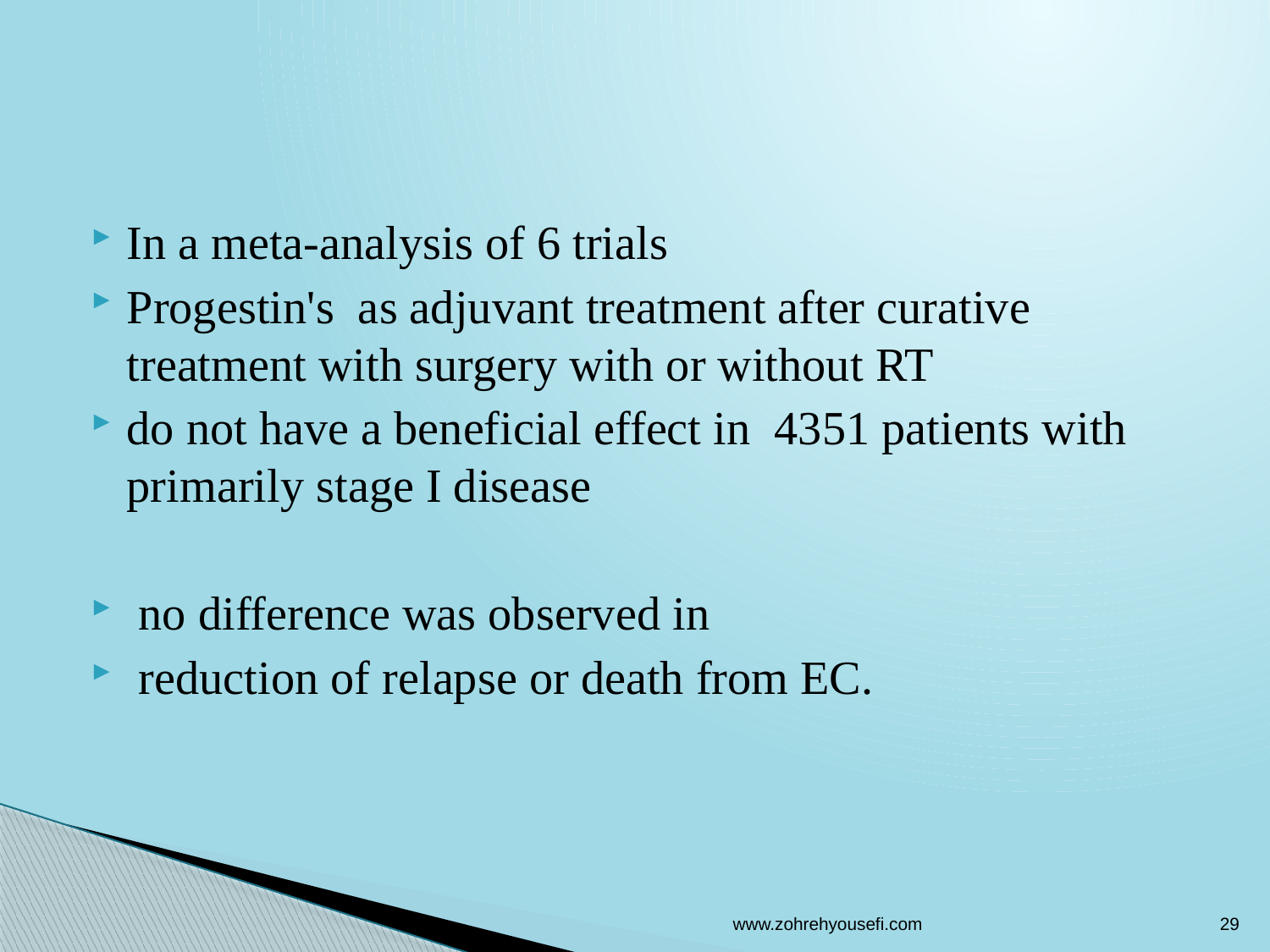

In a meta-analysis of 6 trials
Progestin's  as adjuvant treatment after curative treatment with surgery with or without RT
do not have a beneficial effect in  4351 patients with primarily stage I disease

 no difference was observed in
 reduction of relapse or death from EC.
www.zohrehyousefi.com
29